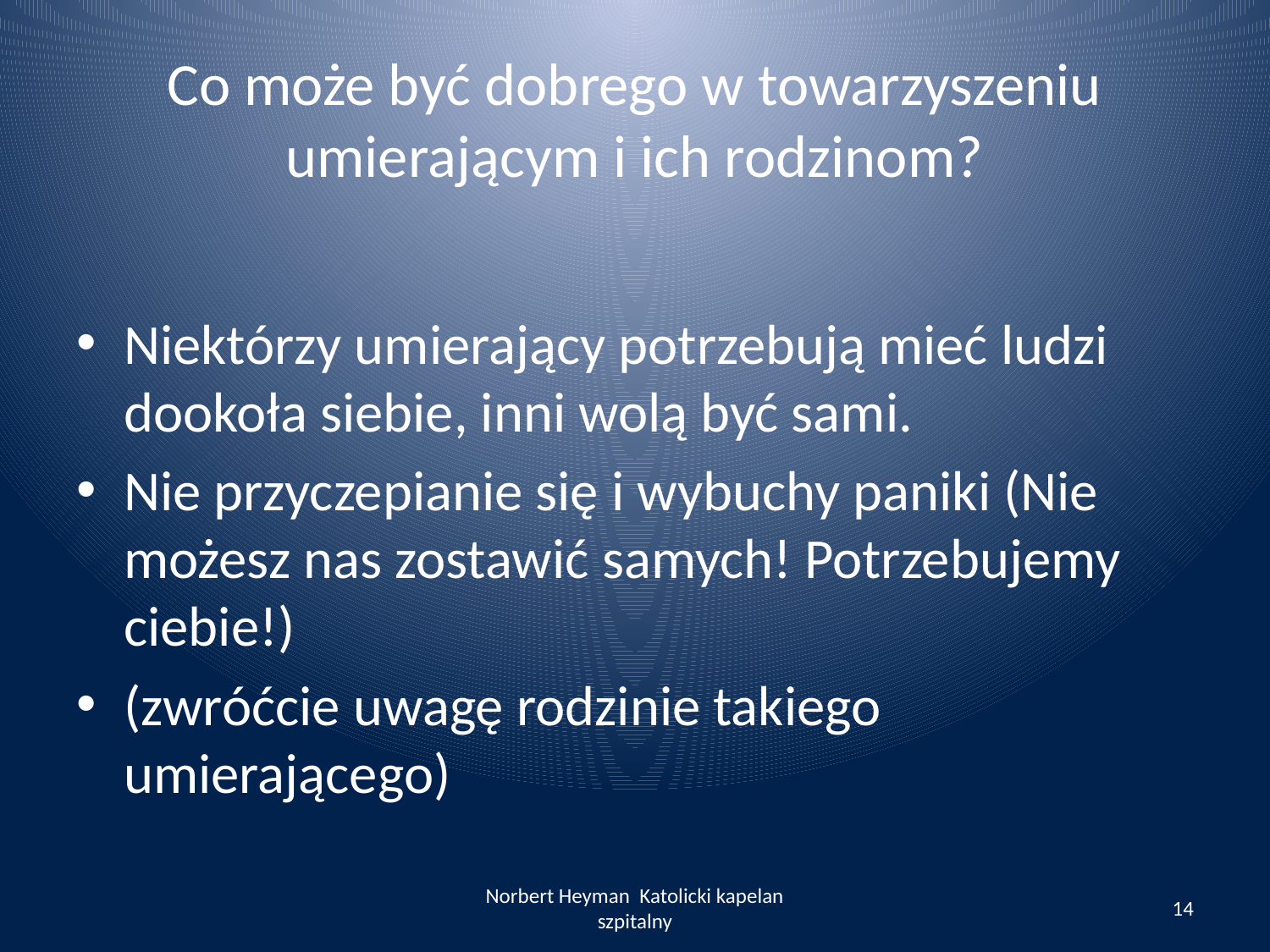

# Co może być dobrego w towarzyszeniu umierającym i ich rodzinom?

Niektórzy umierający potrzebują mieć ludzi dookoła siebie, inni wolą być sami.
Nie przyczepianie się i wybuchy paniki (Nie możesz nas zostawić samych! Potrzebujemy ciebie!)
(zwróćcie uwagę rodzinie takiego umierającego)

Norbert Heyman  Katolicki kapelan szpitalny
14